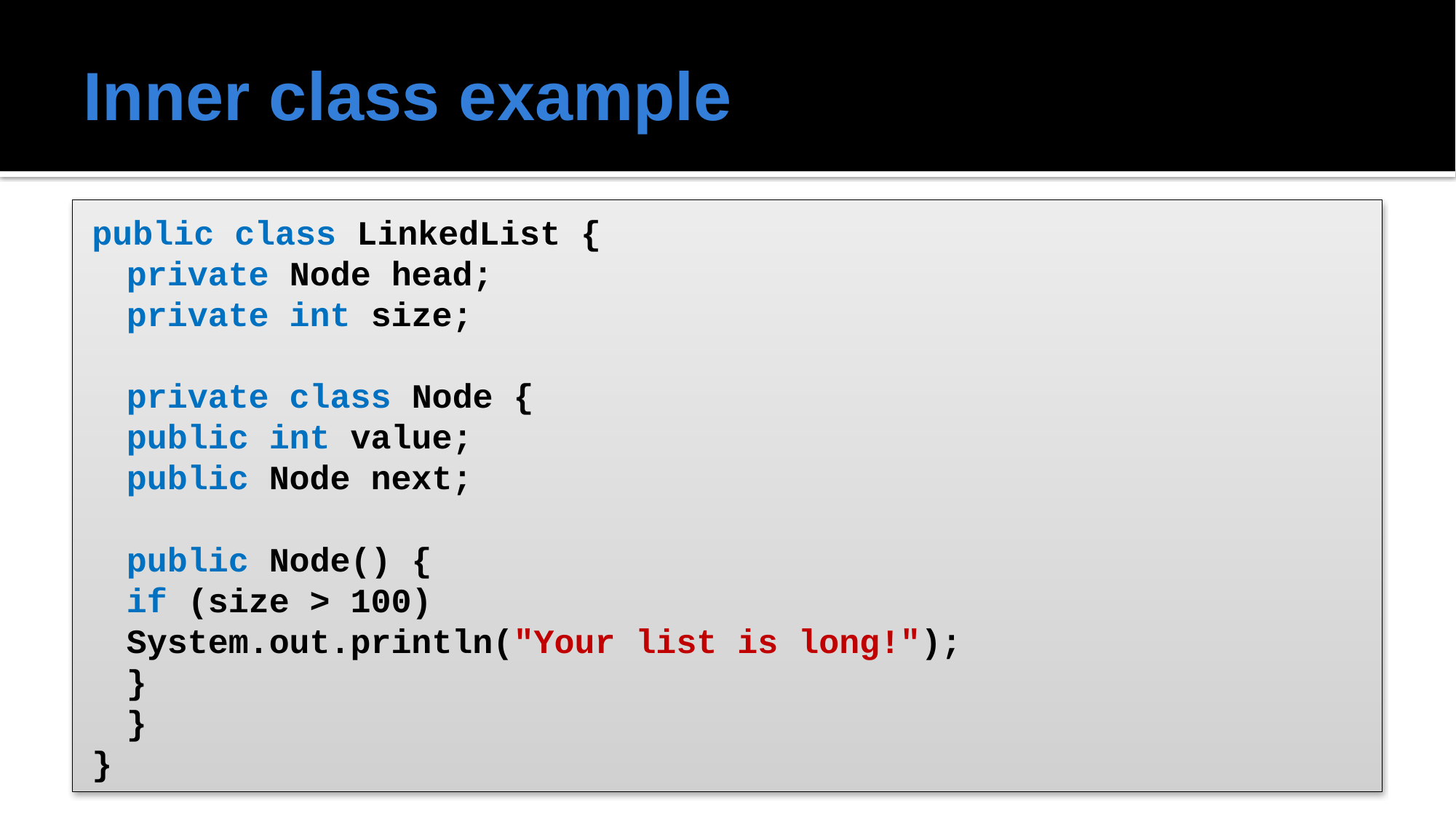

# Inner class example
public class LinkedList {
	private Node head;
	private int size;

	private class Node {
		public int value;
		public Node next;

		public Node() {
			if (size > 100)
				System.out.println("Your list is long!");
		}
	}
}